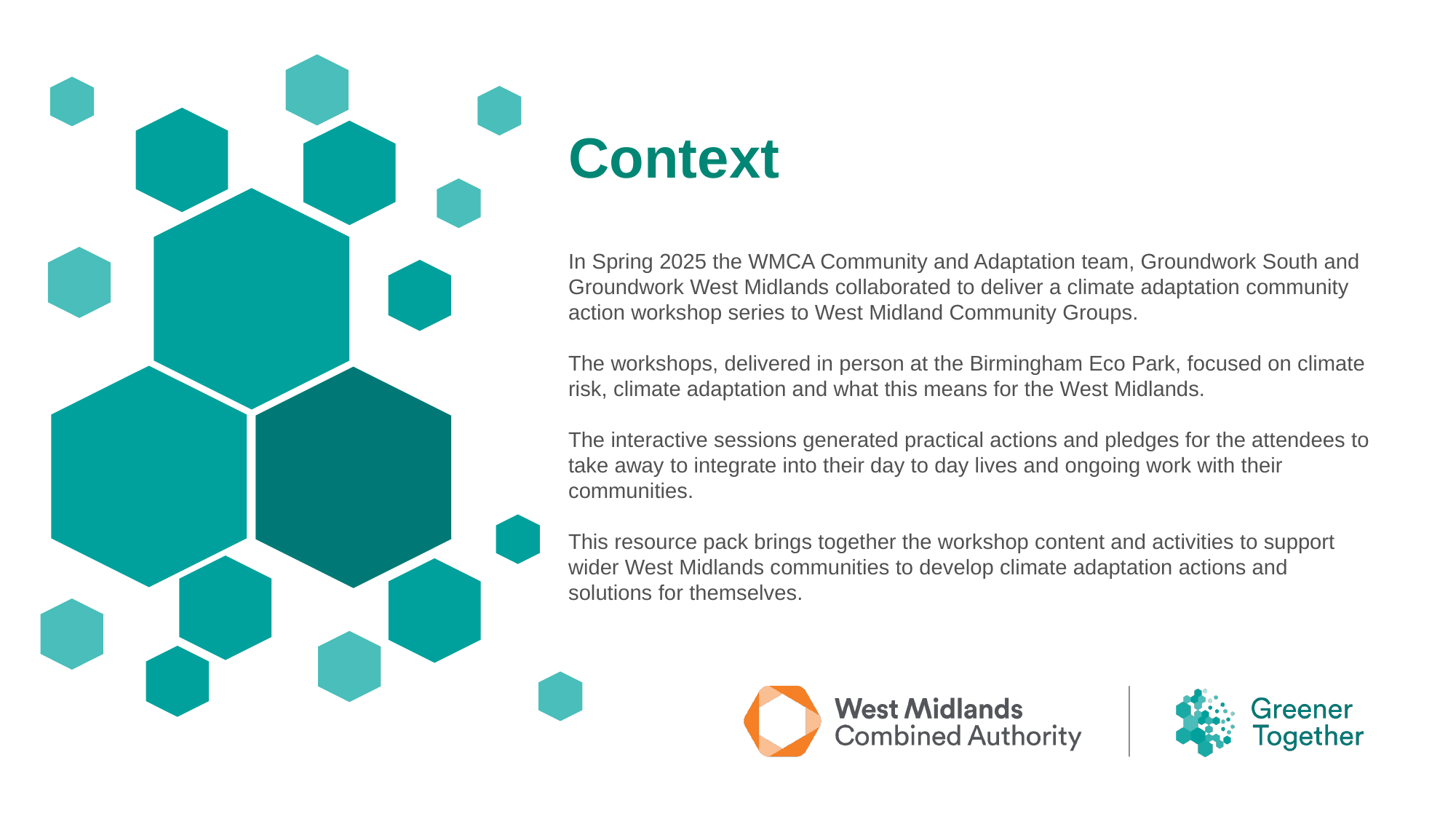

# Context
In Spring 2025 the WMCA Community and Adaptation team, Groundwork South and Groundwork West Midlands collaborated to deliver a climate adaptation community action workshop series to West Midland Community Groups.
The workshops, delivered in person at the Birmingham Eco Park, focused on climate risk, climate adaptation and what this means for the West Midlands.

The interactive sessions generated practical actions and pledges for the attendees to take away to integrate into their day to day lives and ongoing work with their communities.
This resource pack brings together the workshop content and activities to support wider West Midlands communities to develop climate adaptation actions and solutions for themselves.